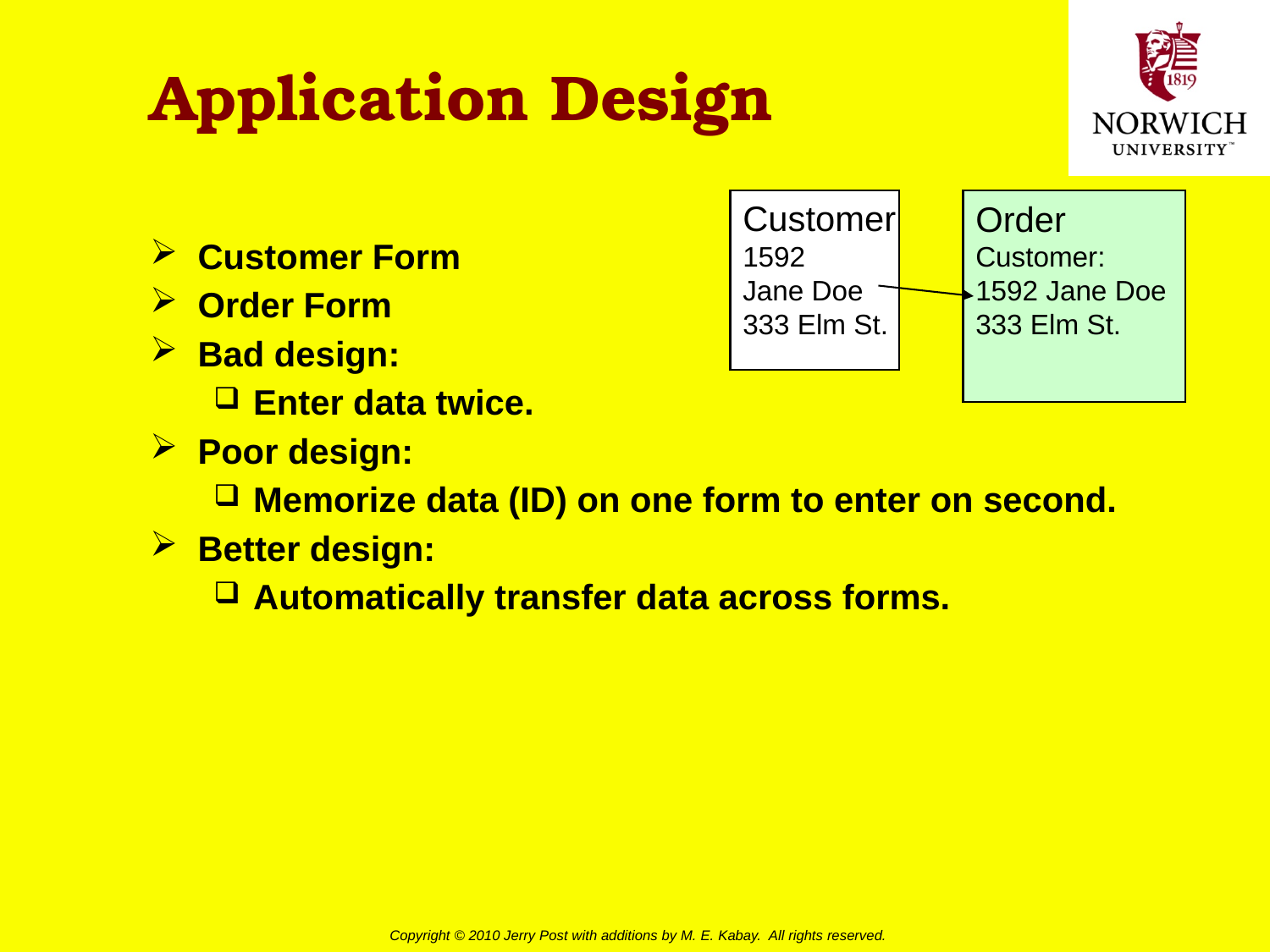

# Application Design
Customer
1592
Jane Doe
333 Elm St.
Order
Customer:
1592 Jane Doe
333 Elm St.
Customer Form
Order Form
Bad design:
Enter data twice.
Poor design:
Memorize data (ID) on one form to enter on second.
Better design:
Automatically transfer data across forms.